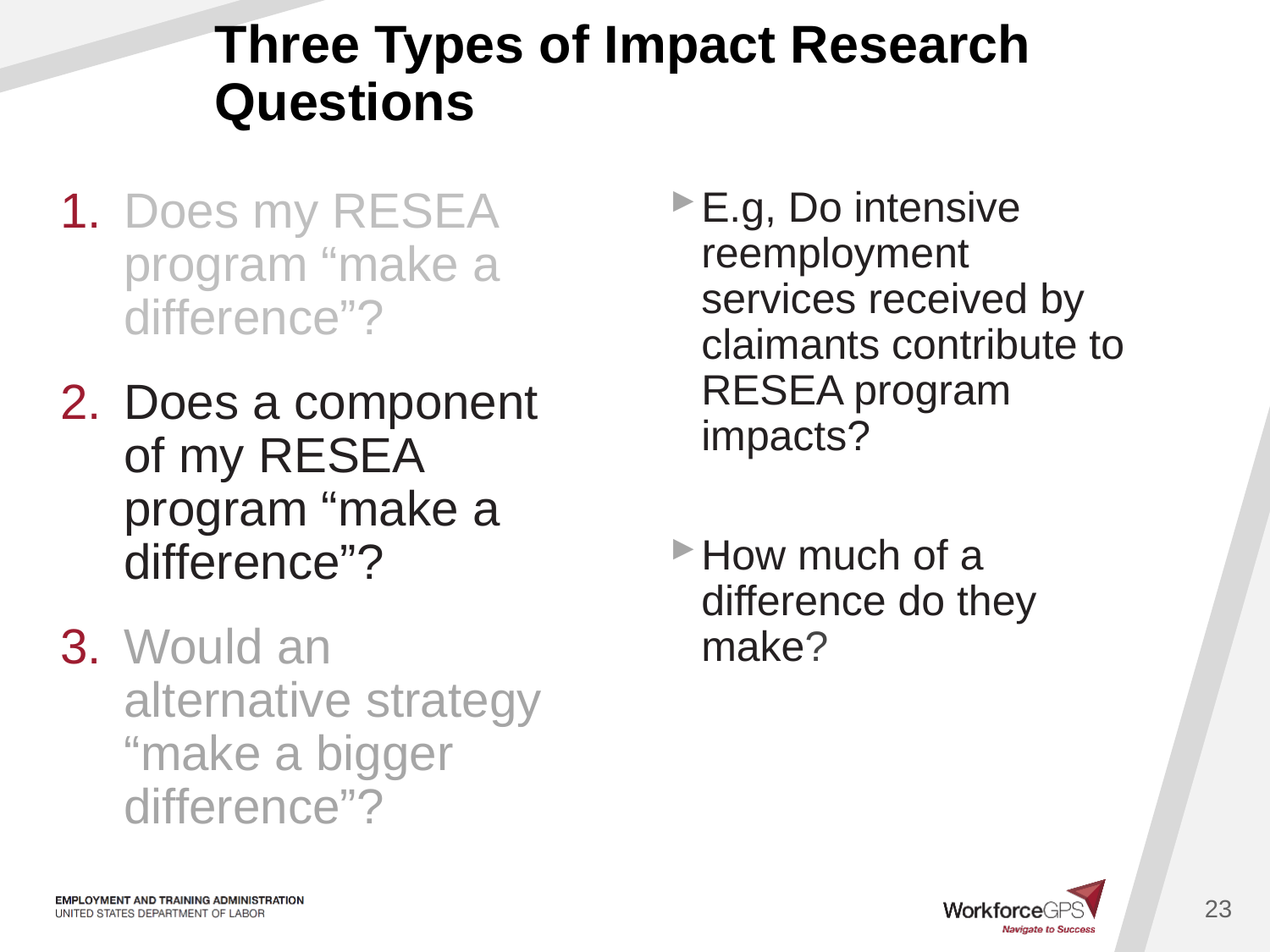

# Three Types of Impact Research Questions

E.g, Do intensive reemployment services received by claimants contribute to RESEA program impacts?

How much of a difference do they make?

Does my RESEA program “make a difference”?
Does a component of my RESEA program “make a difference”?
Would an alternative strategy “make a bigger difference”?
23